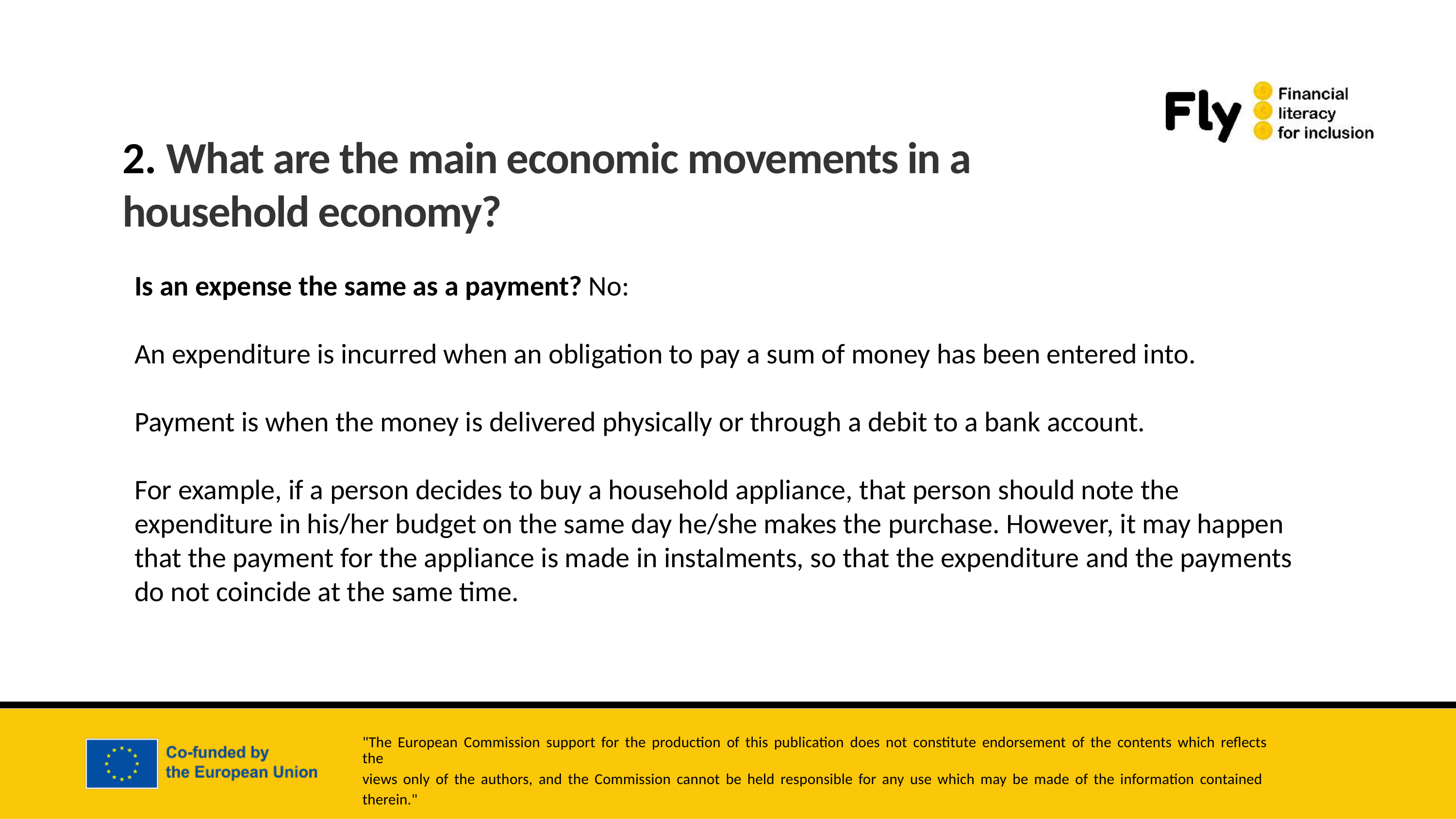

2. What are the main economic movements in a household economy?
Is an expense the same as a payment? No:

An expenditure is incurred when an obligation to pay a sum of money has been entered into.

Payment is when the money is delivered physically or through a debit to a bank account.

For example, if a person decides to buy a household appliance, that person should note the expenditure in his/her budget on the same day he/she makes the purchase. However, it may happen that the payment for the appliance is made in instalments, so that the expenditure and the payments do not coincide at the same time.